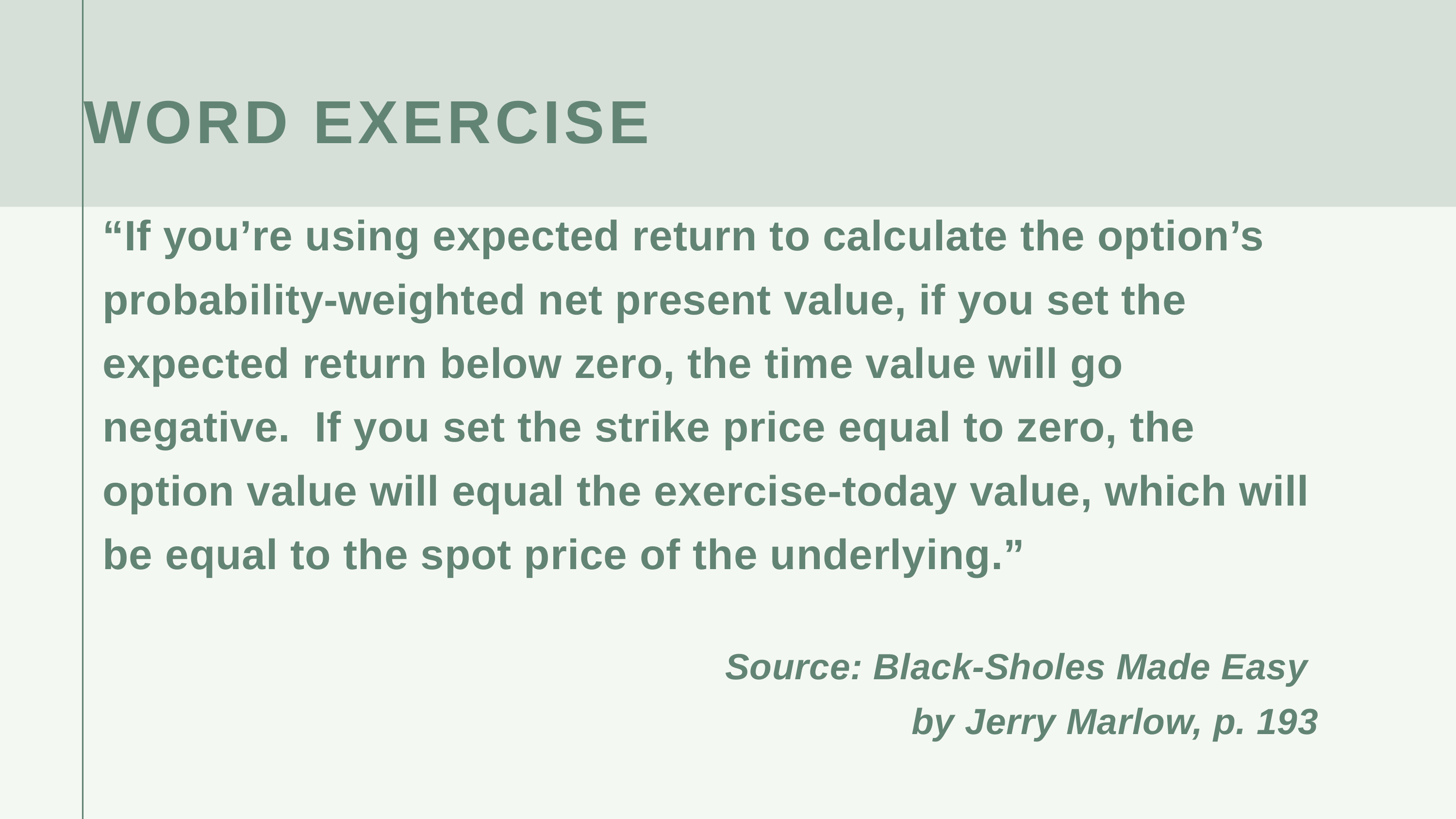

WORD EXERCISE
“If you’re using expected return to calculate the option’s probability-weighted net present value, if you set the expected return below zero, the time value will go negative.  If you set the strike price equal to zero, the
option value will equal the exercise-today value, which will be equal to the spot price of the underlying.”

Source: Black-Sholes Made Easy
by Jerry Marlow, p. 193